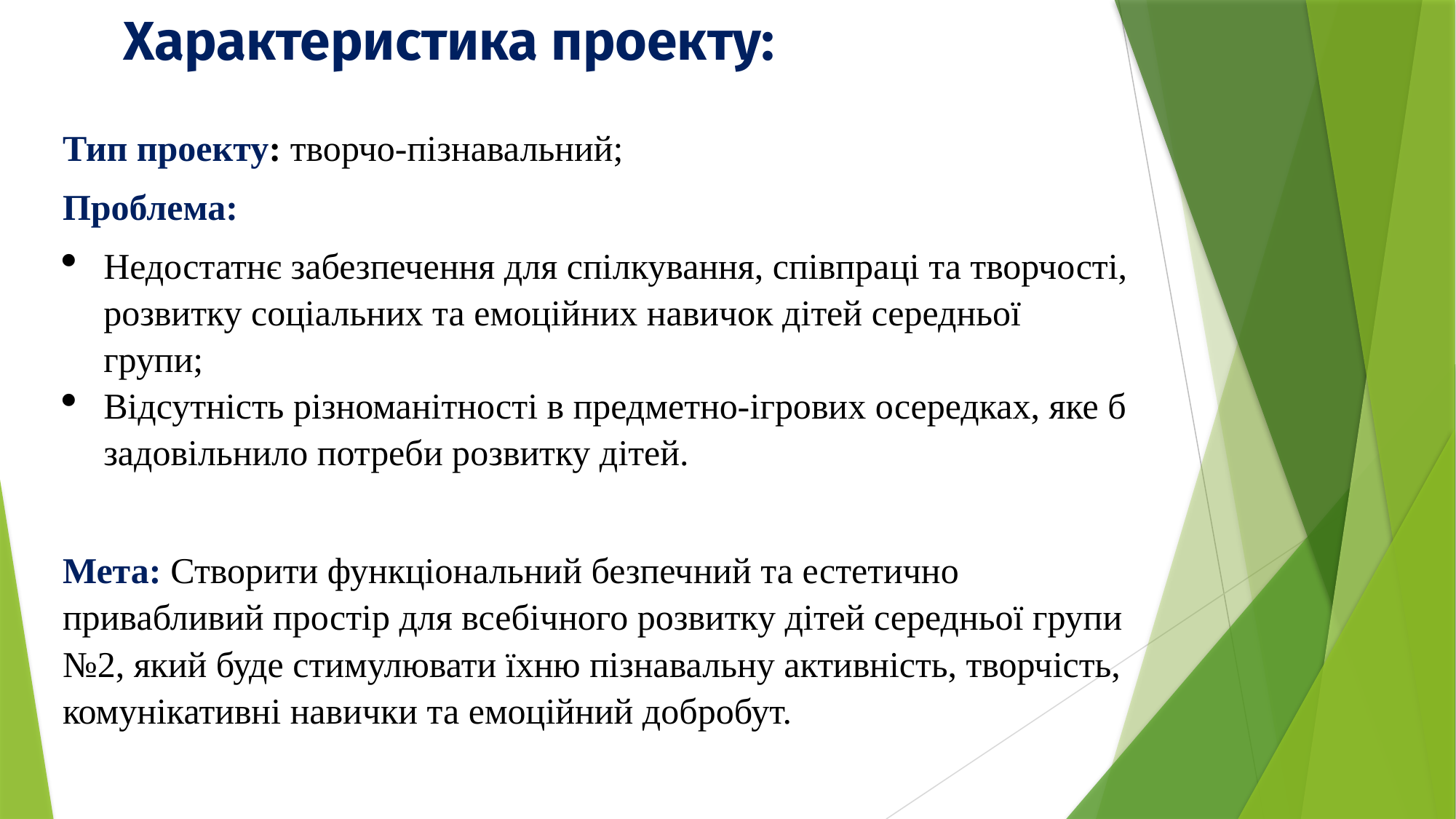

# Характеристика проекту:
Тип проекту: творчо-пізнавальний;
Проблема:
Недостатнє забезпечення для спілкування, співпраці та творчості, розвитку соціальних та емоційних навичок дітей середньої групи;
Відсутність різноманітності в предметно-ігрових осередках, яке б задовільнило потреби розвитку дітей.

Мета: Створити функціональний безпечний та естетично привабливий простір для всебічного розвитку дітей середньої групи №2, який буде стимулювати їхню пізнавальну активність, творчість, комунікативні навички та емоційний добробут.